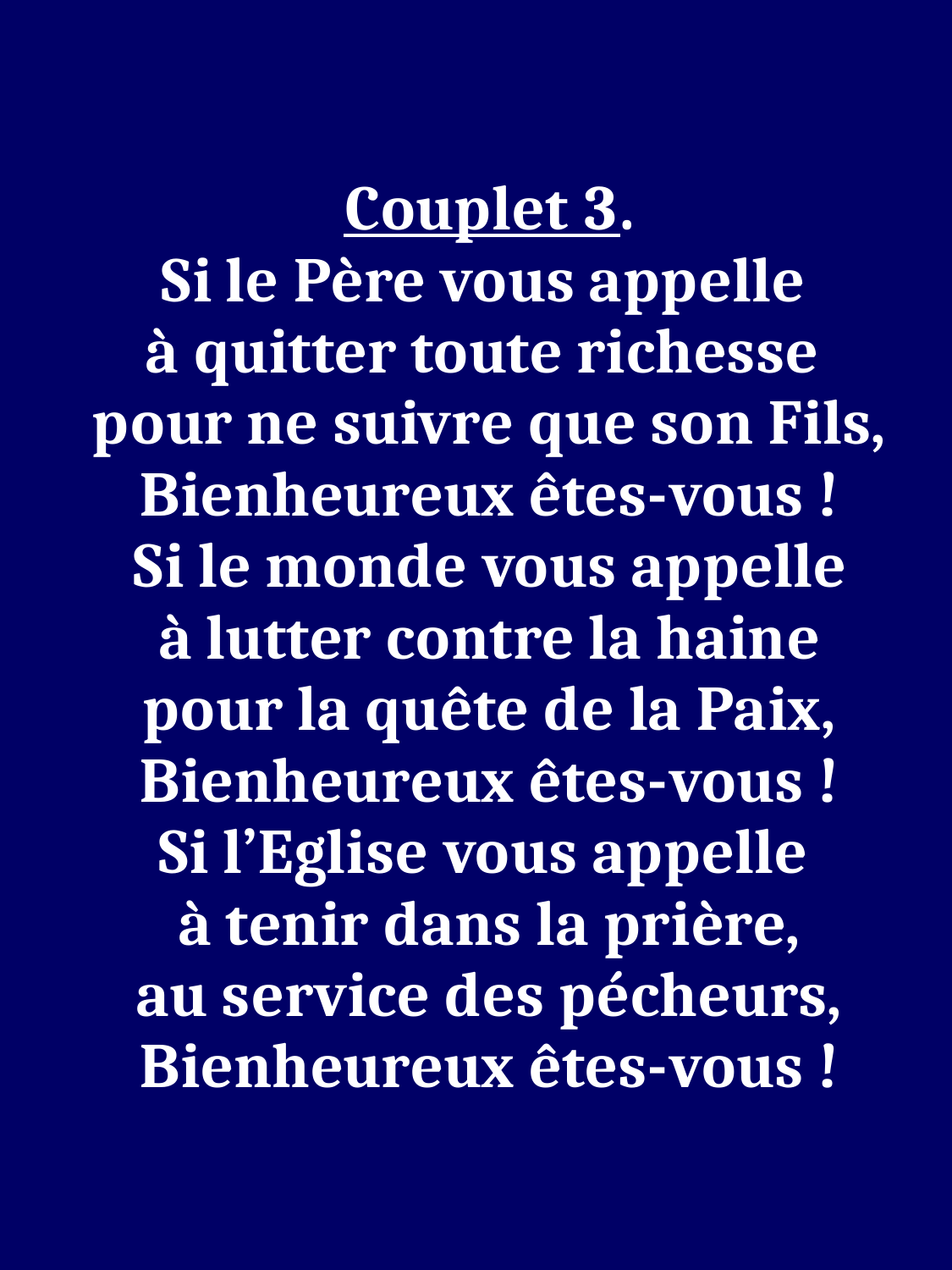

Couplet 3.
Si le Père vous appelle
à quitter toute richesse
pour ne suivre que son Fils,
Bienheureux êtes-vous !
Si le monde vous appelle
à lutter contre la haine
pour la quête de la Paix,
Bienheureux êtes-vous !
Si l’Eglise vous appelle
à tenir dans la prière,
au service des pécheurs,
Bienheureux êtes-vous !